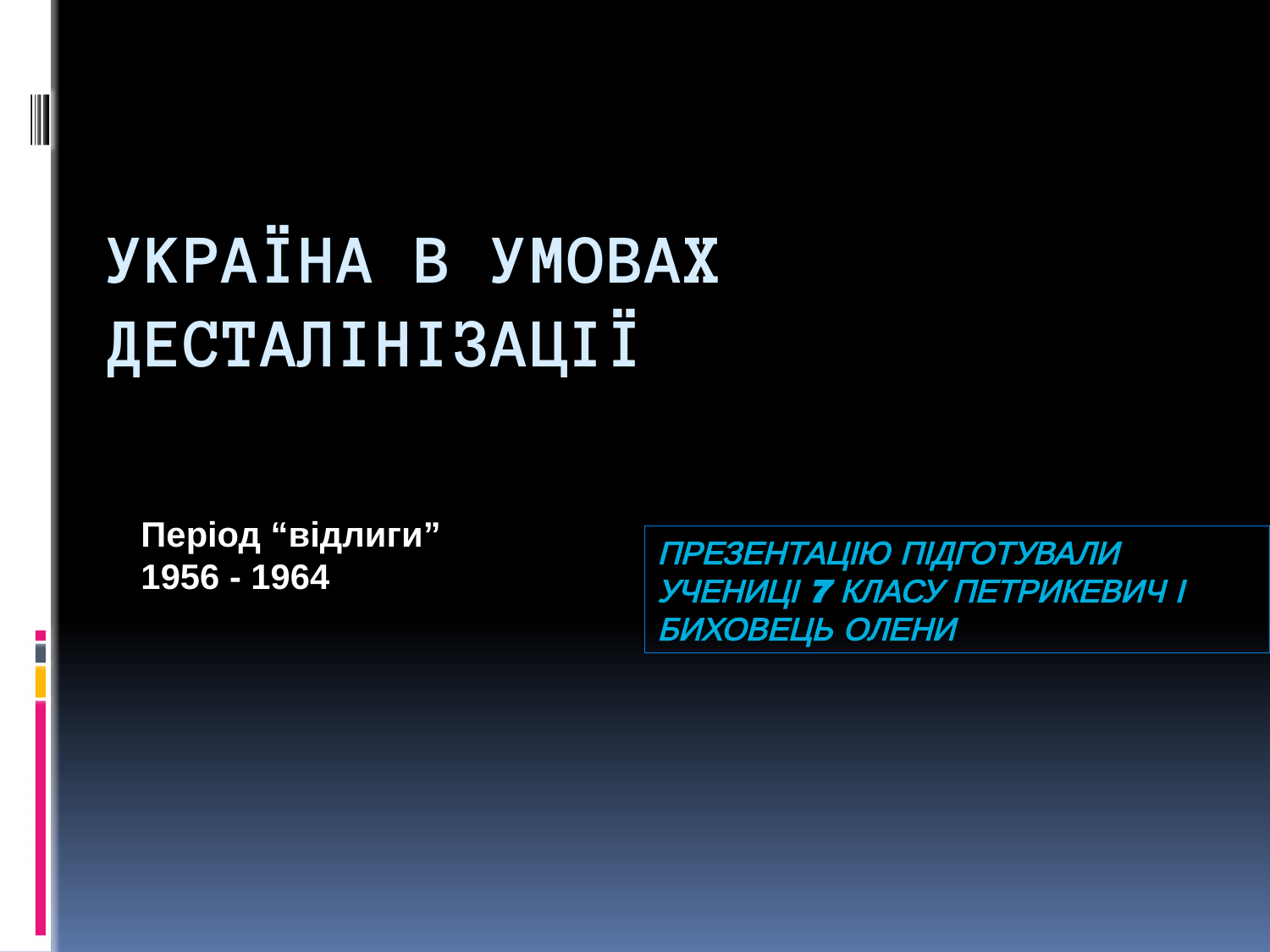

# Україна в умовах десталінізації
Період “відлиги”
1956 - 1964
Презентацію підготували учениці 7 класу Петрикевич і Биховець Олени